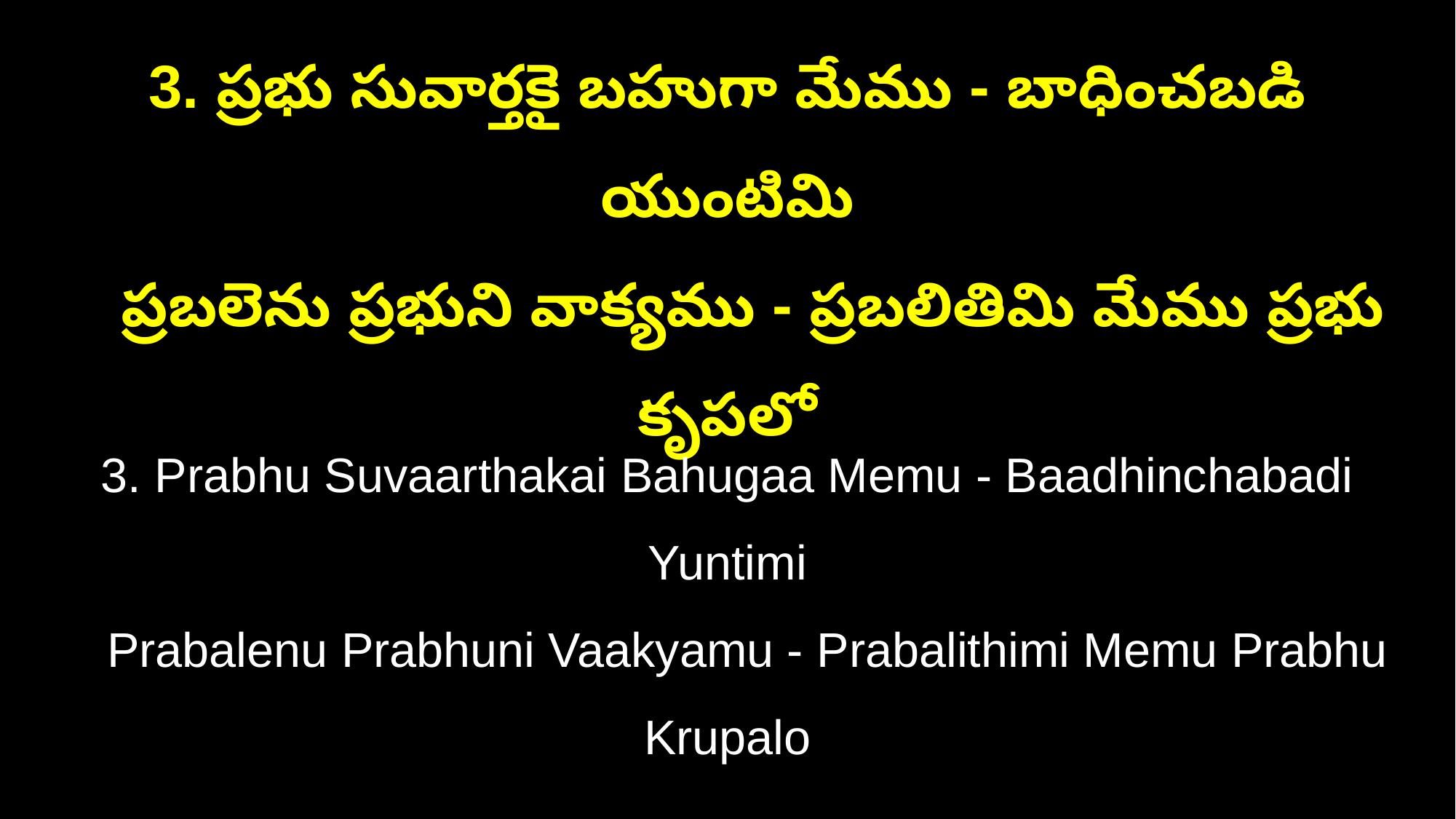

3. ప్రభు సువార్తకై బహుగా మేము - బాధించబడి యుంటిమి
   ప్రబలెను ప్రభుని వాక్యము - ప్రబలితిమి మేము ప్రభు కృపలో
3. Prabhu Suvaarthakai Bahugaa Memu - Baadhinchabadi Yuntimi
   Prabalenu Prabhuni Vaakyamu - Prabalithimi Memu Prabhu Krupalo